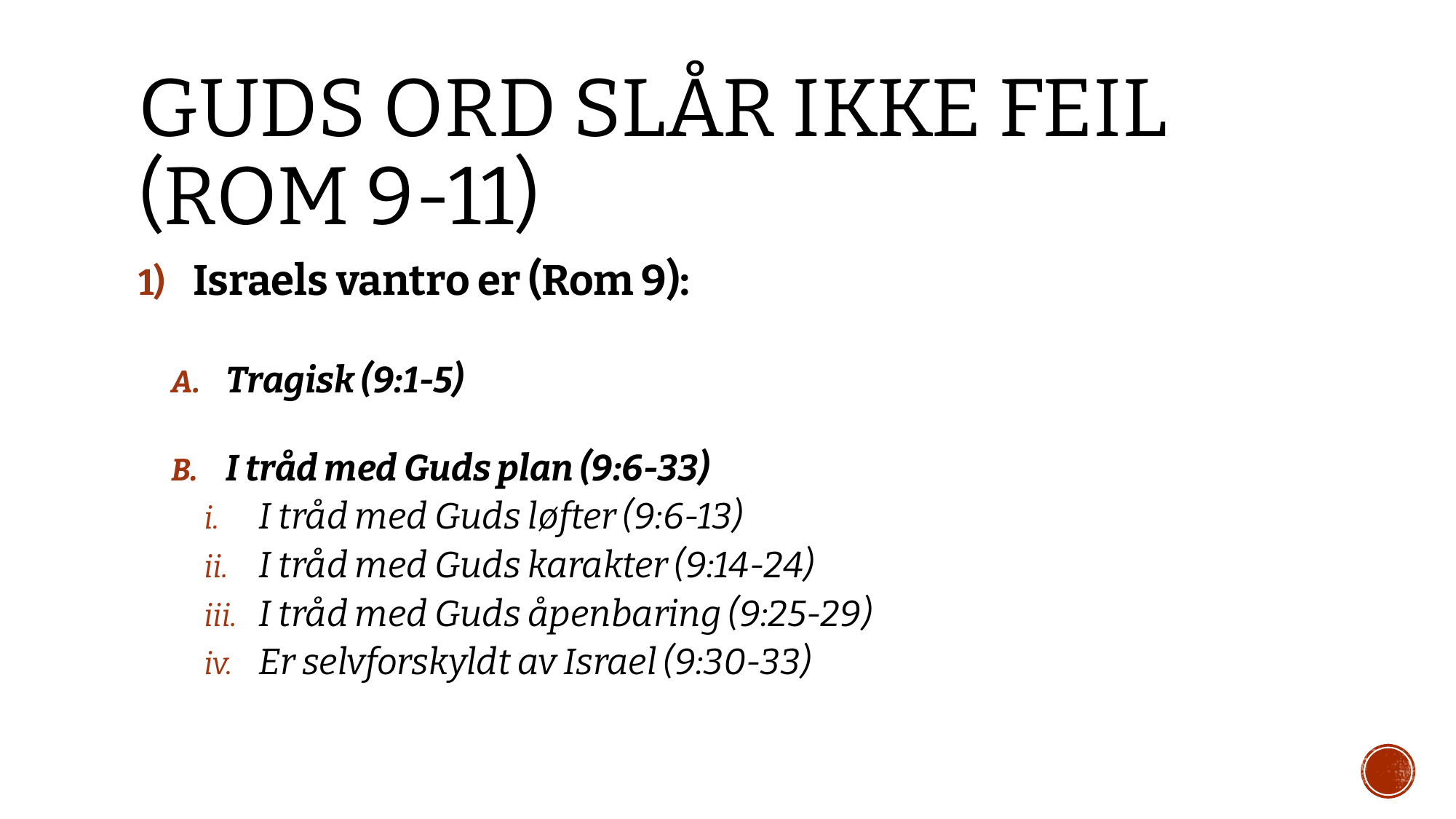

# Guds ord slår ikke feil (Rom 9-11)
Israels vantro er (Rom 9):
Tragisk (9:1-5)
I tråd med Guds plan (9:6-33)
I tråd med Guds løfter (9:6-13)
I tråd med Guds karakter (9:14-24)
I tråd med Guds åpenbaring (9:25-29)
Er selvforskyldt av Israel (9:30-33)